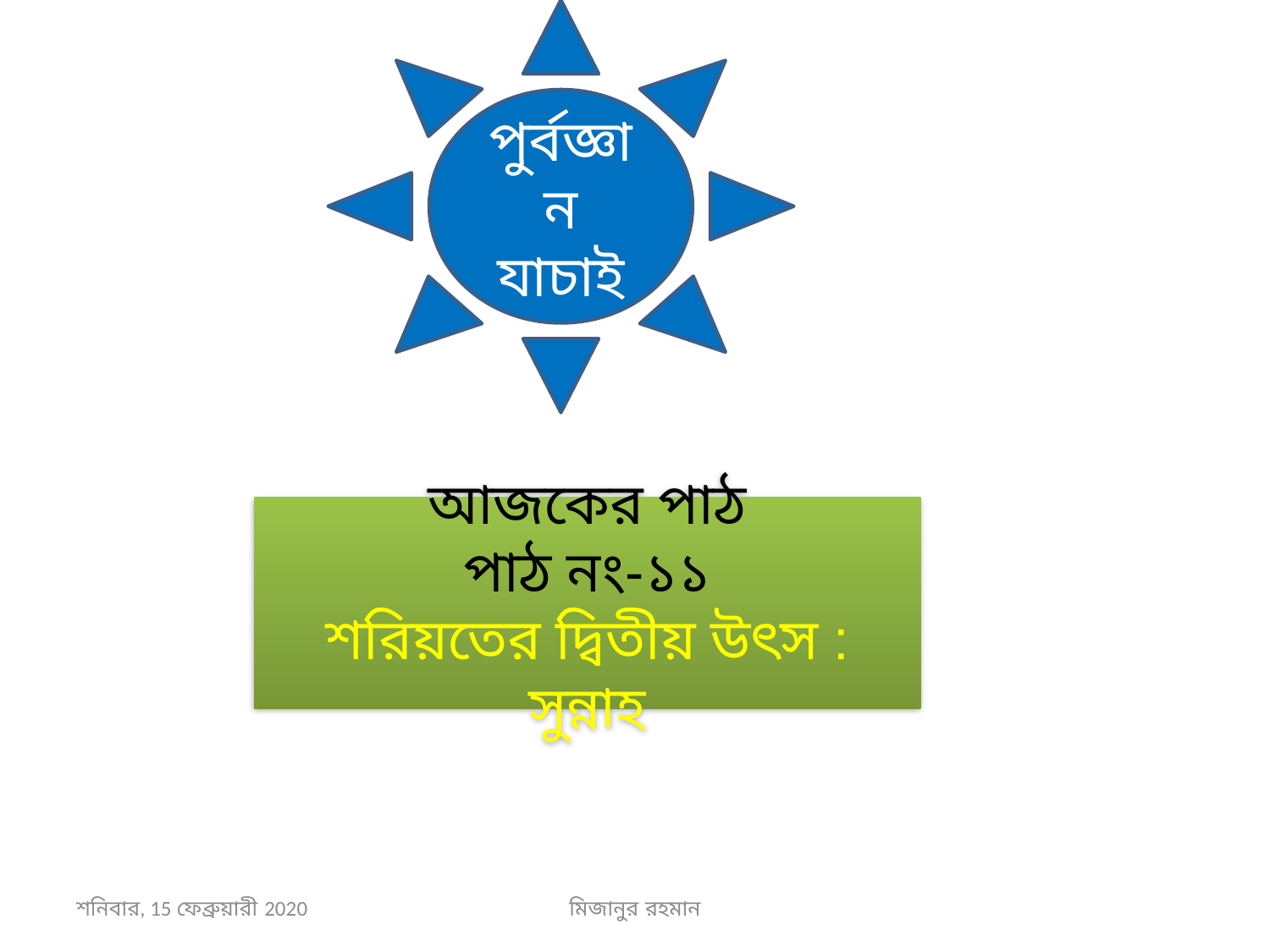

পুর্বজ্ঞান যাচাই
আজকের পাঠ
পাঠ নং-১১
শরিয়তের দ্বিতীয় উৎস : সুন্নাহ
শনিবার, 15 ফেব্রুয়ারী 2020
মিজানুর রহমান